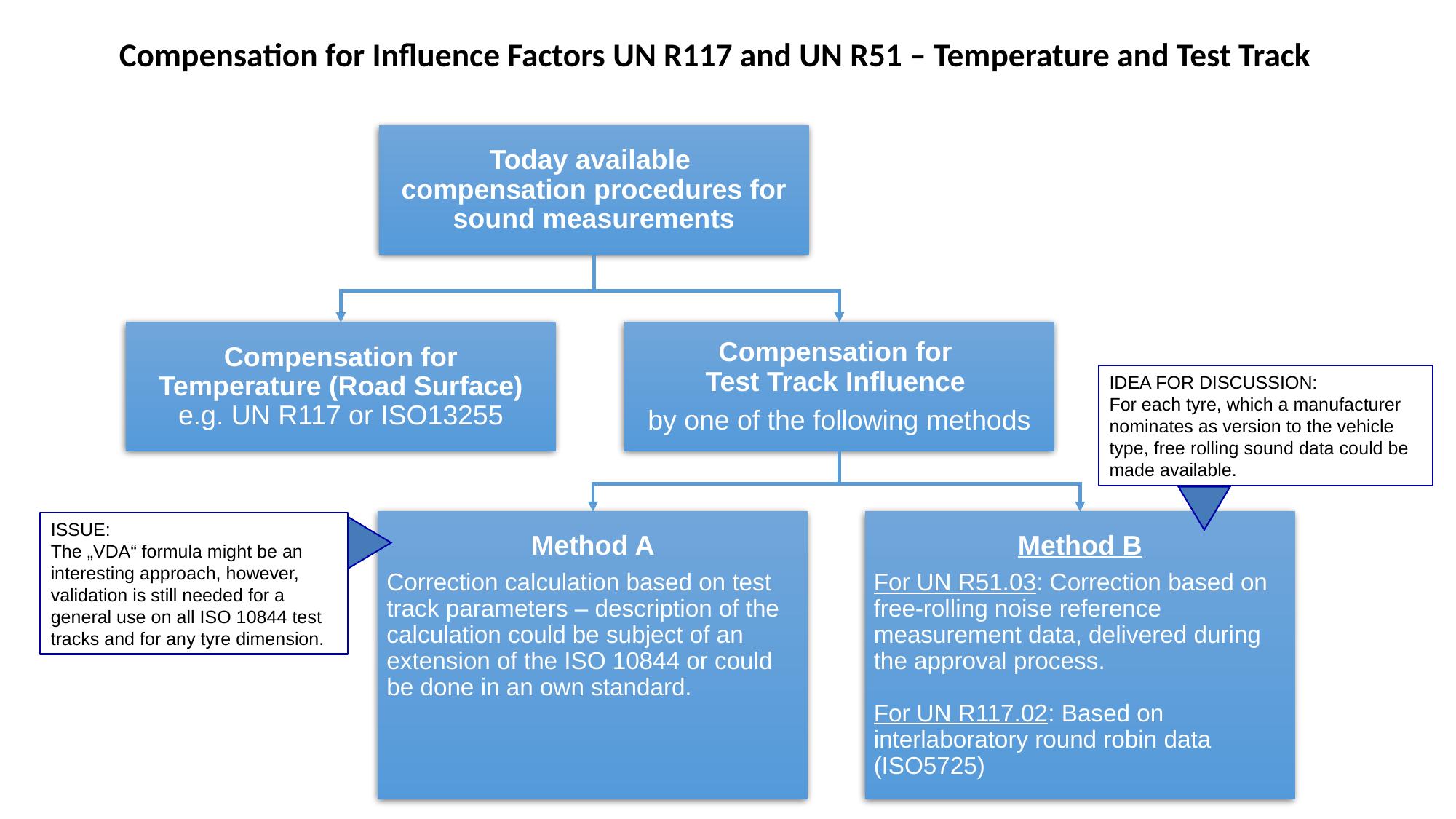

Compensation for Influence Factors UN R117 and UN R51 – Temperature and Test Track
Today available
compensation procedures for sound measurements
Compensation for
Temperature (Road Surface)
e.g. UN R117 or ISO13255
Compensation for
Test Track Influence
by one of the following methods
IDEA FOR DISCUSSION:
For each tyre, which a manufacturer nominates as version to the vehicle type, free rolling sound data could be made available.

Method B
For UN R51.03: Correction based on free-rolling noise reference measurement data, delivered during the approval process.
For UN R117.02: Based on interlaboratory round robin data (ISO5725)
Method A
Correction calculation based on test track parameters – description of the calculation could be subject of an extension of the ISO 10844 or could be done in an own standard.
ISSUE:
The „VDA“ formula might be an interesting approach, however, validation is still needed for a general use on all ISO 10844 test tracks and for any tyre dimension.